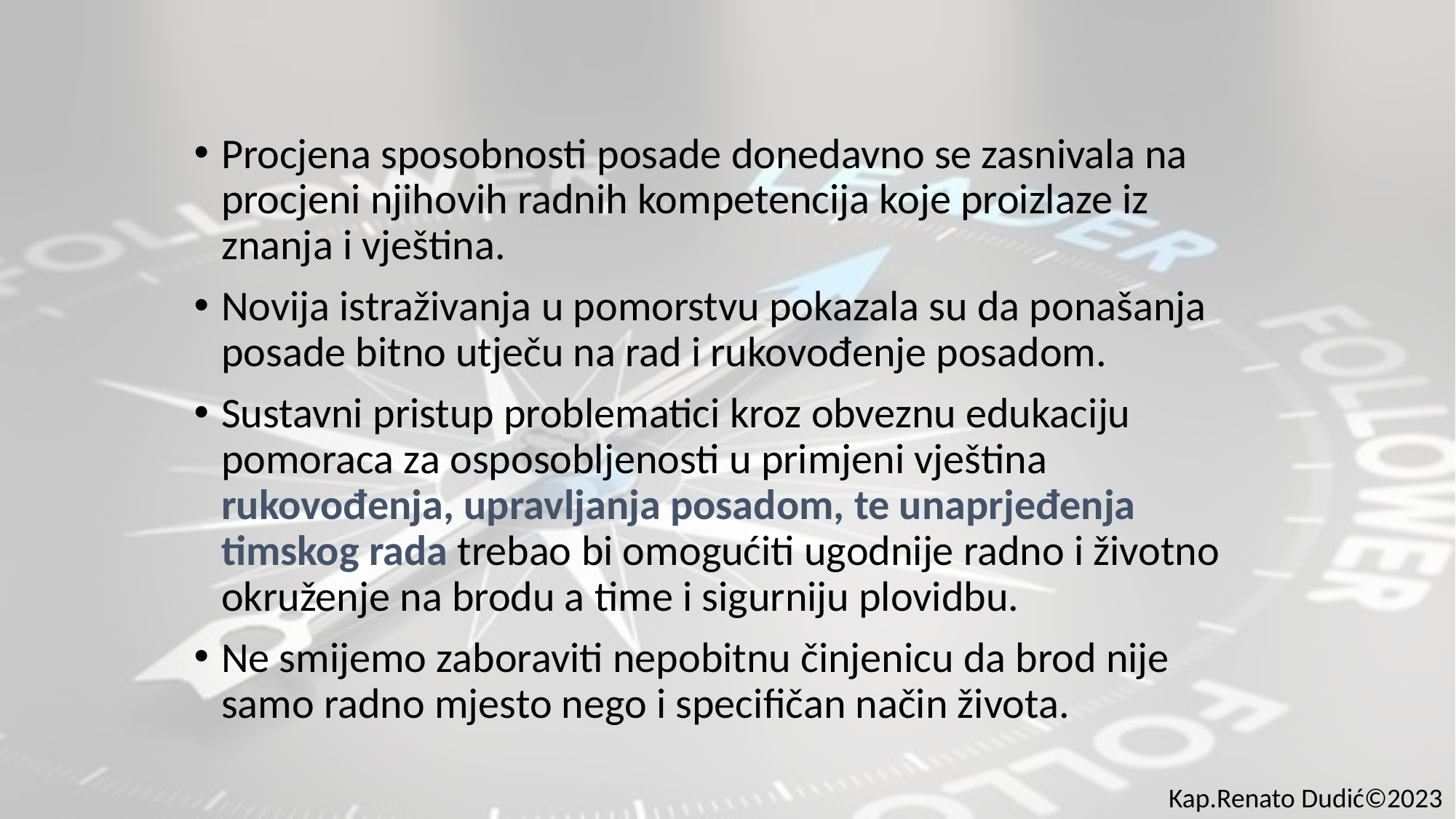

Procjena sposobnosti posade donedavno se zasnivala na procjeni njihovih radnih kompetencija koje proizlaze iz znanja i vještina.
Novija istraživanja u pomorstvu pokazala su da ponašanja posade bitno utječu na rad i rukovođenje posadom.
Sustavni pristup problematici kroz obveznu edukaciju pomoraca za osposobljenosti u primjeni vještina rukovođenja, upravljanja posadom, te unaprjeđenja timskog rada trebao bi omogućiti ugodnije radno i životno okruženje na brodu a time i sigurniju plovidbu.
Ne smijemo zaboraviti nepobitnu činjenicu da brod nije samo radno mjesto nego i specifičan način života.

Kap.Renato Dudić©2023